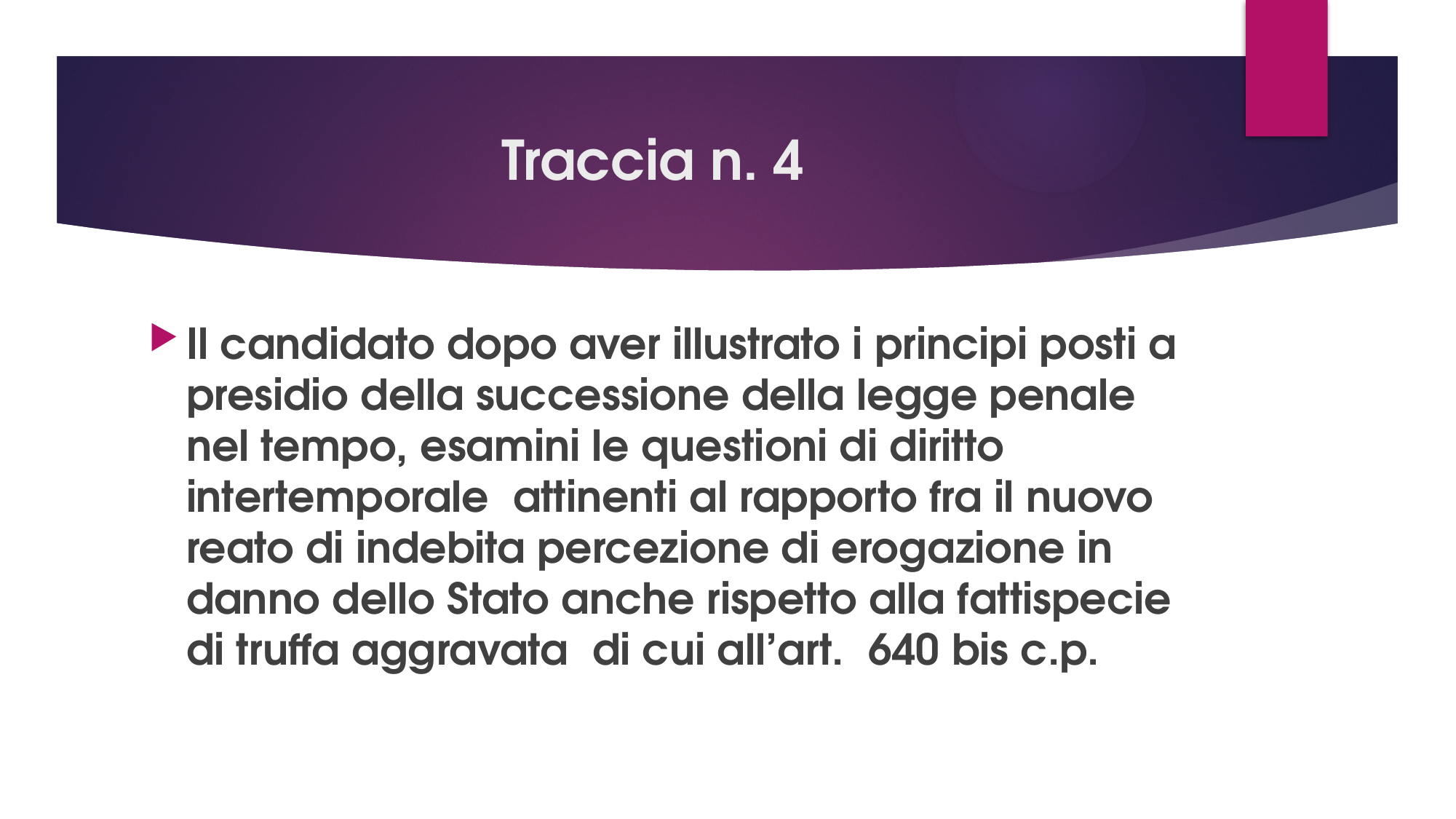

# Traccia n. 4
Il candidato dopo aver illustrato i principi posti a presidio della successione della legge penale nel tempo, esamini le questioni di diritto intertemporale  attinenti al rapporto fra il nuovo reato di indebita percezione di erogazione in danno dello Stato anche rispetto alla fattispecie di truffa aggravata  di cui all’art.  640 bis c.p.